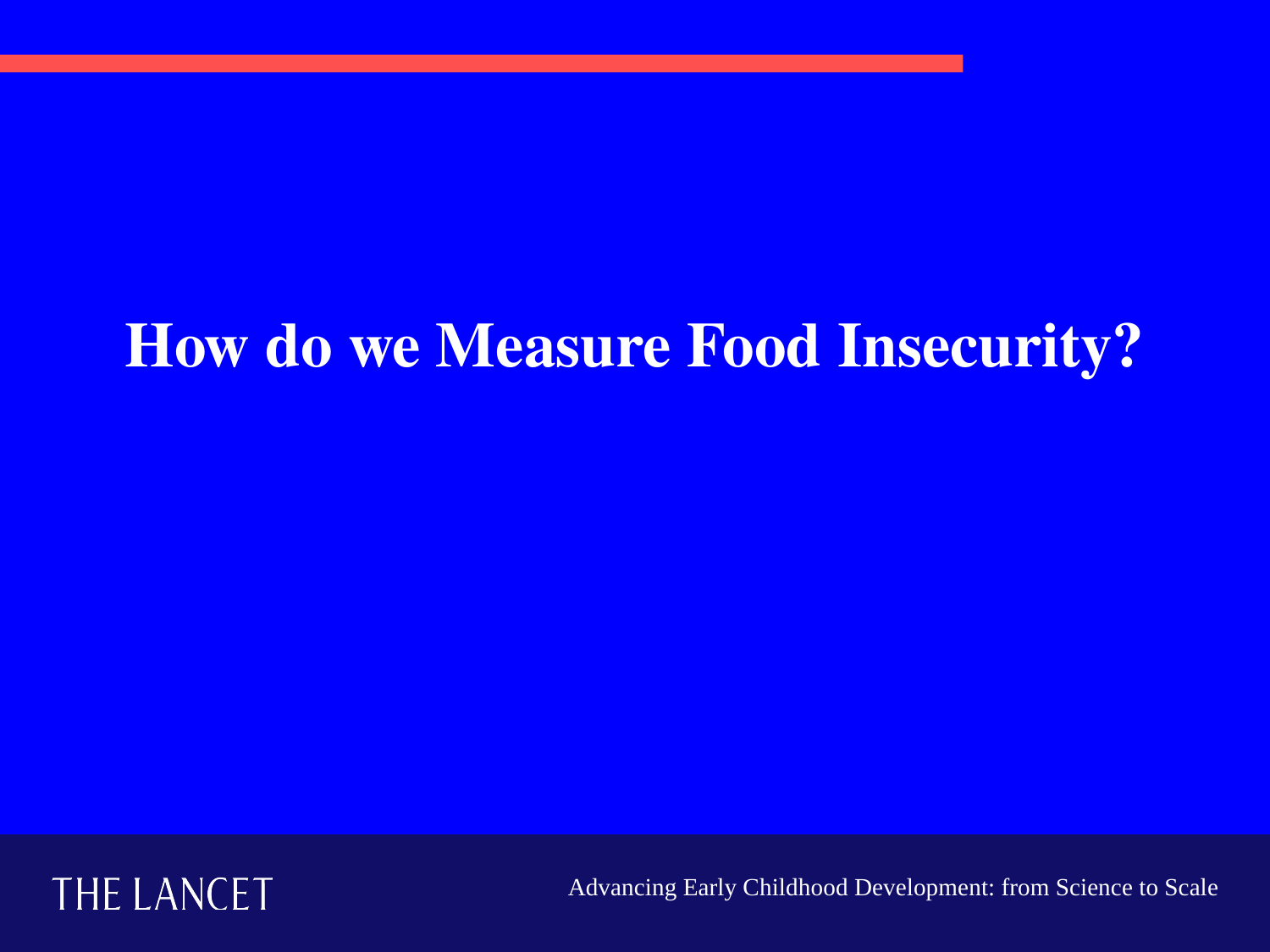

# How do we Measure Food Insecurity?